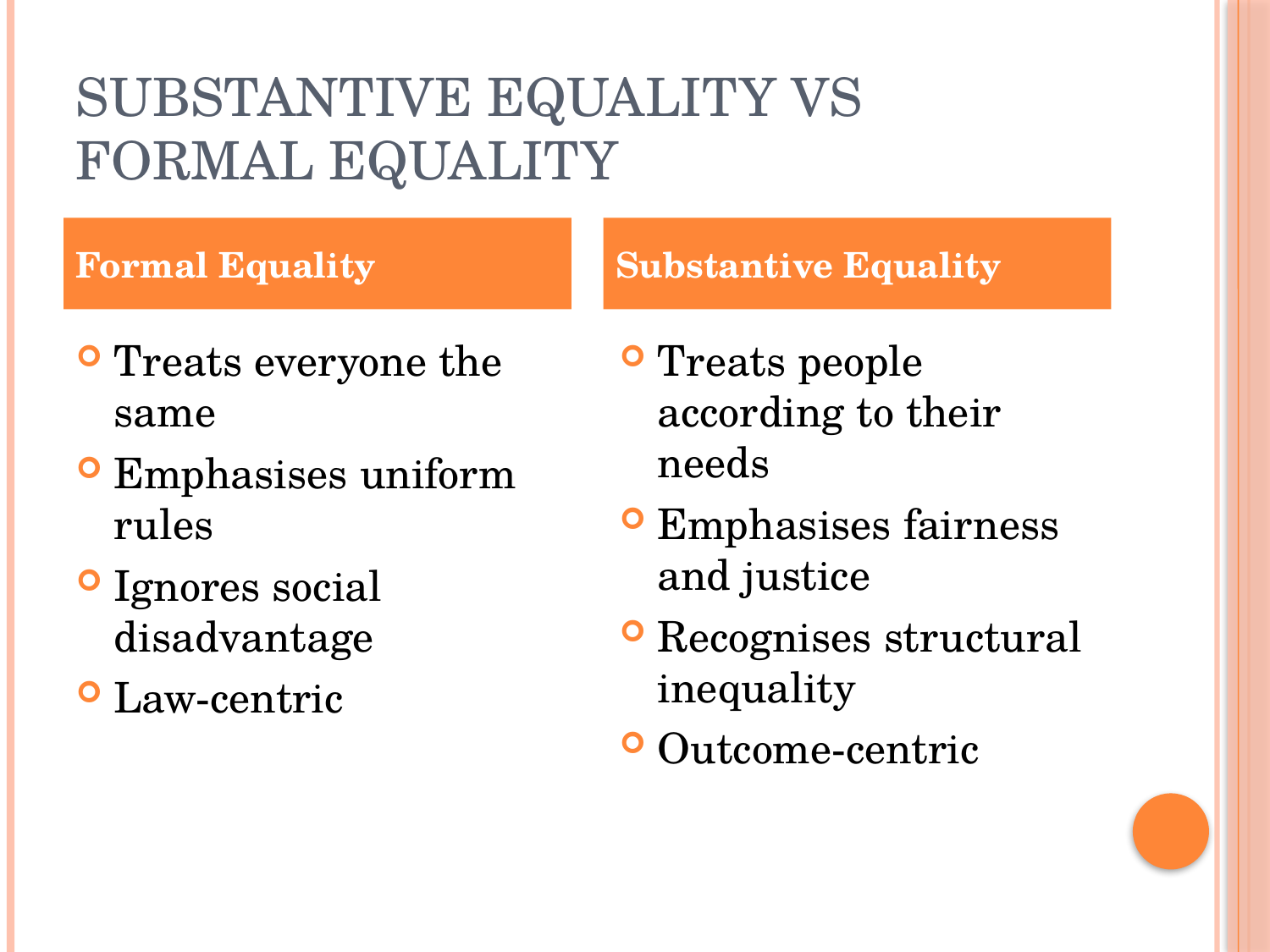

# Substantive Equality vs Formal Equality
Formal Equality
Substantive Equality
Treats everyone the same
Emphasises uniform rules
Ignores social disadvantage
Law-centric
Treats people according to their needs
Emphasises fairness and justice
Recognises structural inequality
Outcome-centric